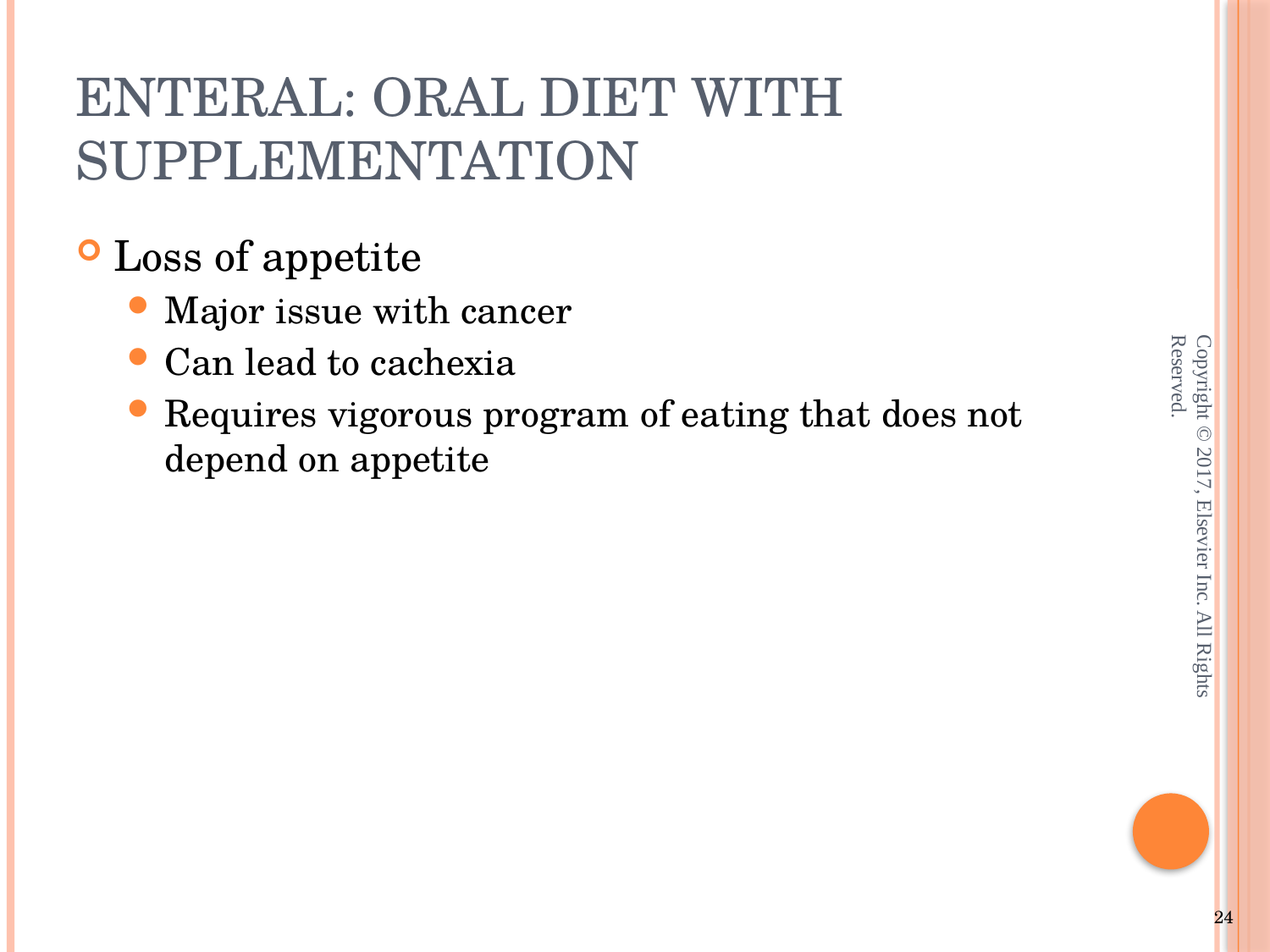

# Enteral: Oral Diet with Supplementation
Loss of appetite
Major issue with cancer
Can lead to cachexia
Requires vigorous program of eating that does not depend on appetite
Copyright © 2017, Elsevier Inc. All Rights Reserved.
24